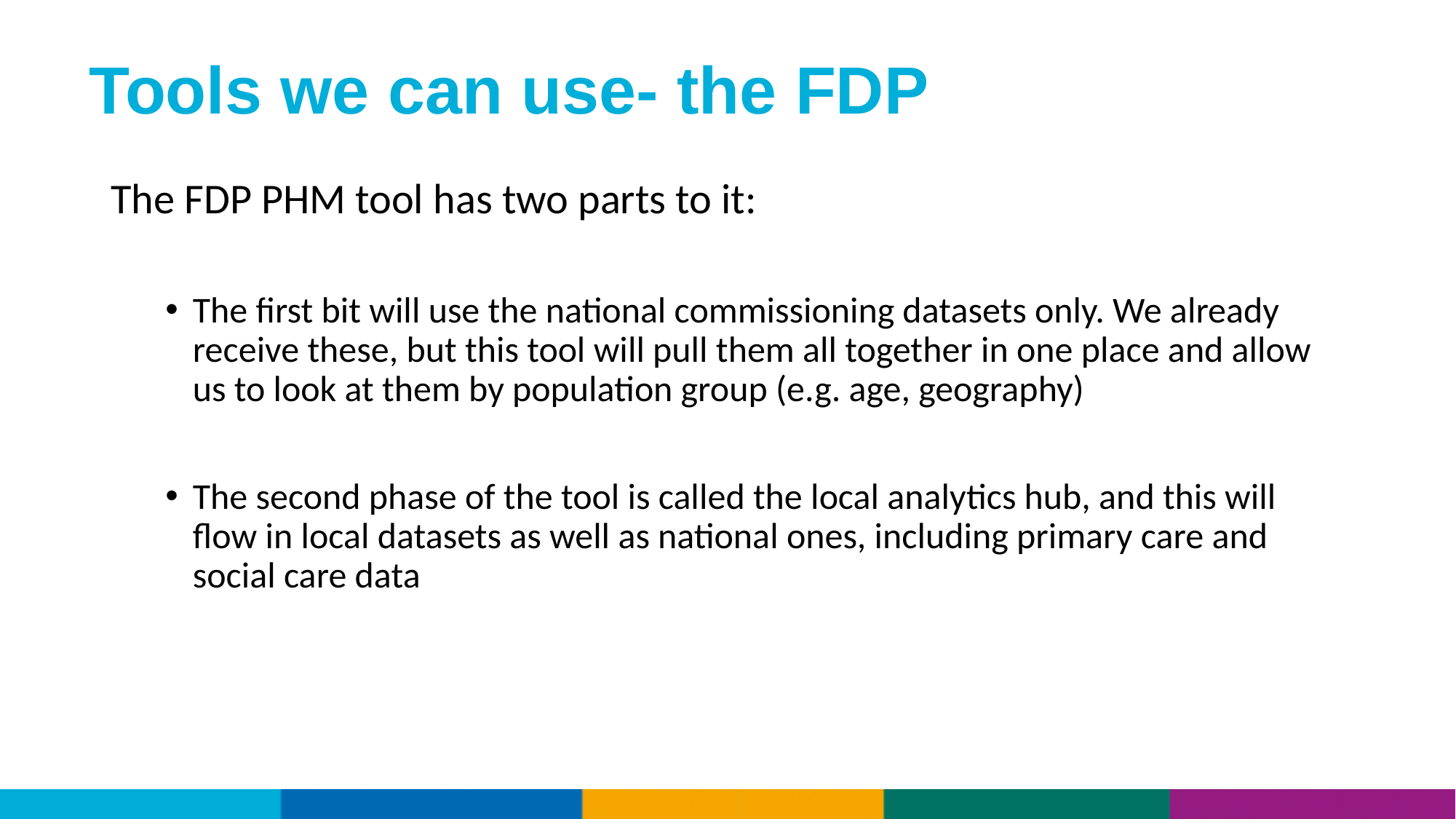

# Tools we can use- the FDP
The FDP PHM tool has two parts to it:

The first bit will use the national commissioning datasets only. We already receive these, but this tool will pull them all together in one place and allow us to look at them by population group (e.g. age, geography)

The second phase of the tool is called the local analytics hub, and this will flow in local datasets as well as national ones, including primary care and social care data